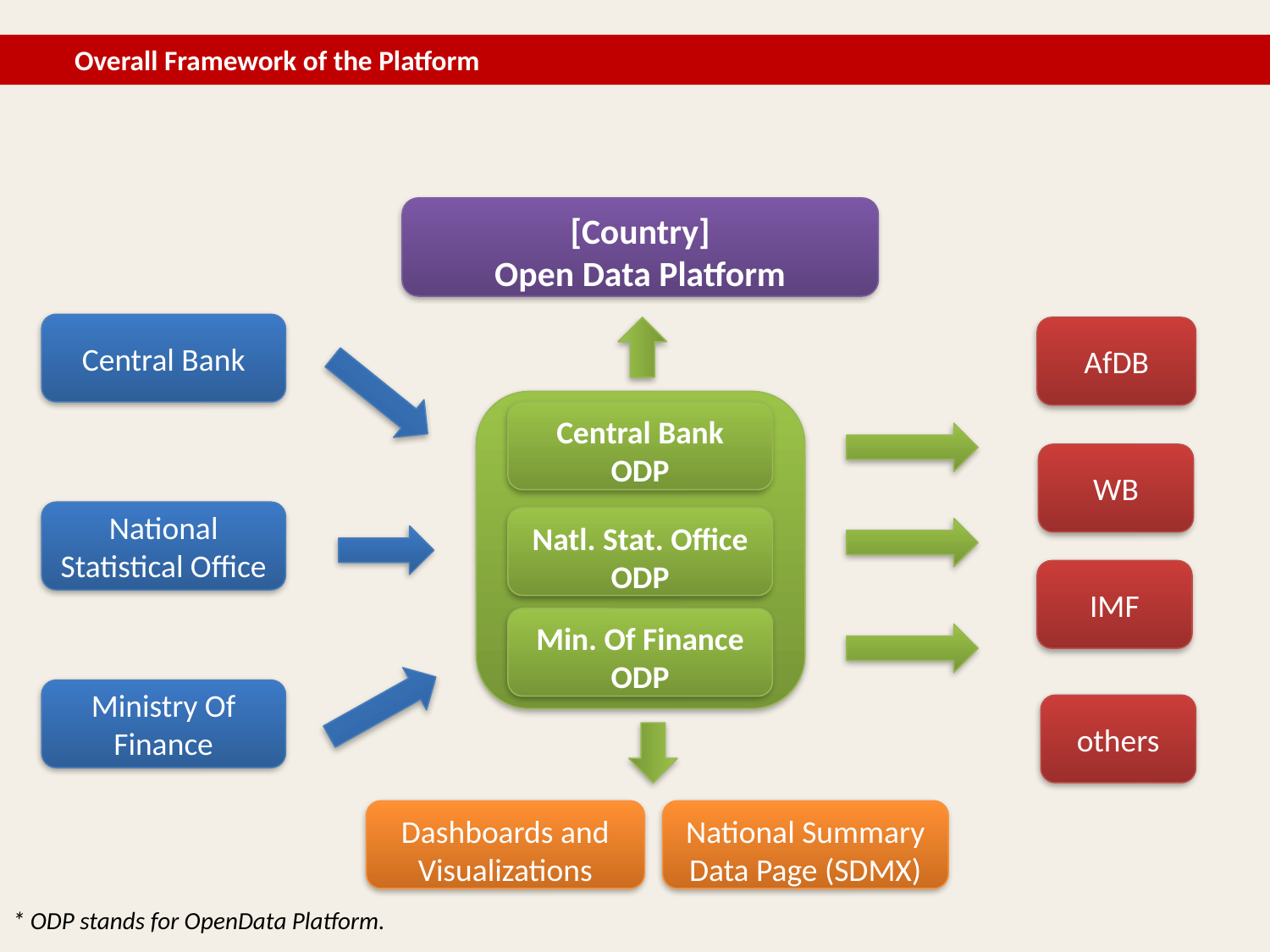

Overall Framework of the Platform
[Country]
Open Data Platform
Central Bank
AfDB

Central Bank ODP

WB
National Statistical Office
Natl. Stat. Office ODP

IMF
Min. Of Finance ODP

Ministry Of Finance

others

Dashboards and Visualizations
National Summary Data Page (SDMX)
* ODP stands for OpenData Platform.